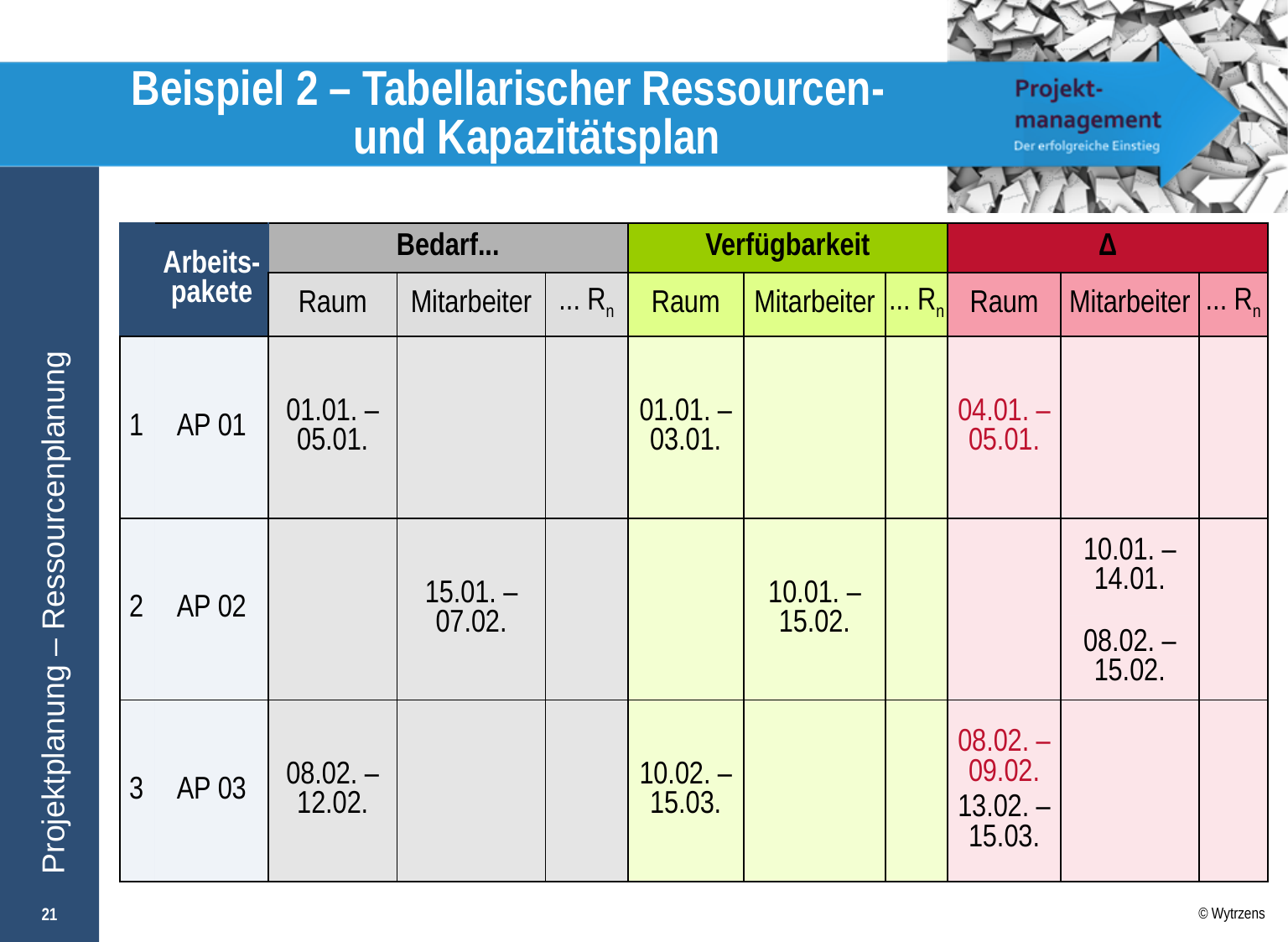

# Beispiel 2 – Tabellarischer Ressourcen- und Kapazitätsplan
|  | Arbeits-pakete | Bedarf... |  |  | Verfügbarkeit |  |  | Δ |  |  |
| --- | --- | --- | --- | --- | --- | --- | --- | --- | --- | --- |
|  |  | Raum | Mitarbeiter | ... Rn | Raum | Mitarbeiter | ... Rn | Raum | Mitarbeiter | ... Rn |
| 1 | AP 01 | 01.01. – 05.01. |  |  | 01.01. – 03.01. |  |  | 04.01. – 05.01. |  |  |
| 2 | AP 02 |  | 15.01. – 07.02. |  |  | 10.01. – 15.02. |  |  | 10.01. – 14.01. |  |
|  |  |  |  |  |  |  |  |  | 08.02. – 15.02. |  |
| 3 | AP 03 | 08.02. – 12.02. |  |  | 10.02. – 15.03. |  |  | 08.02. – 09.02. 13.02. – 15.03. |  |  |
21